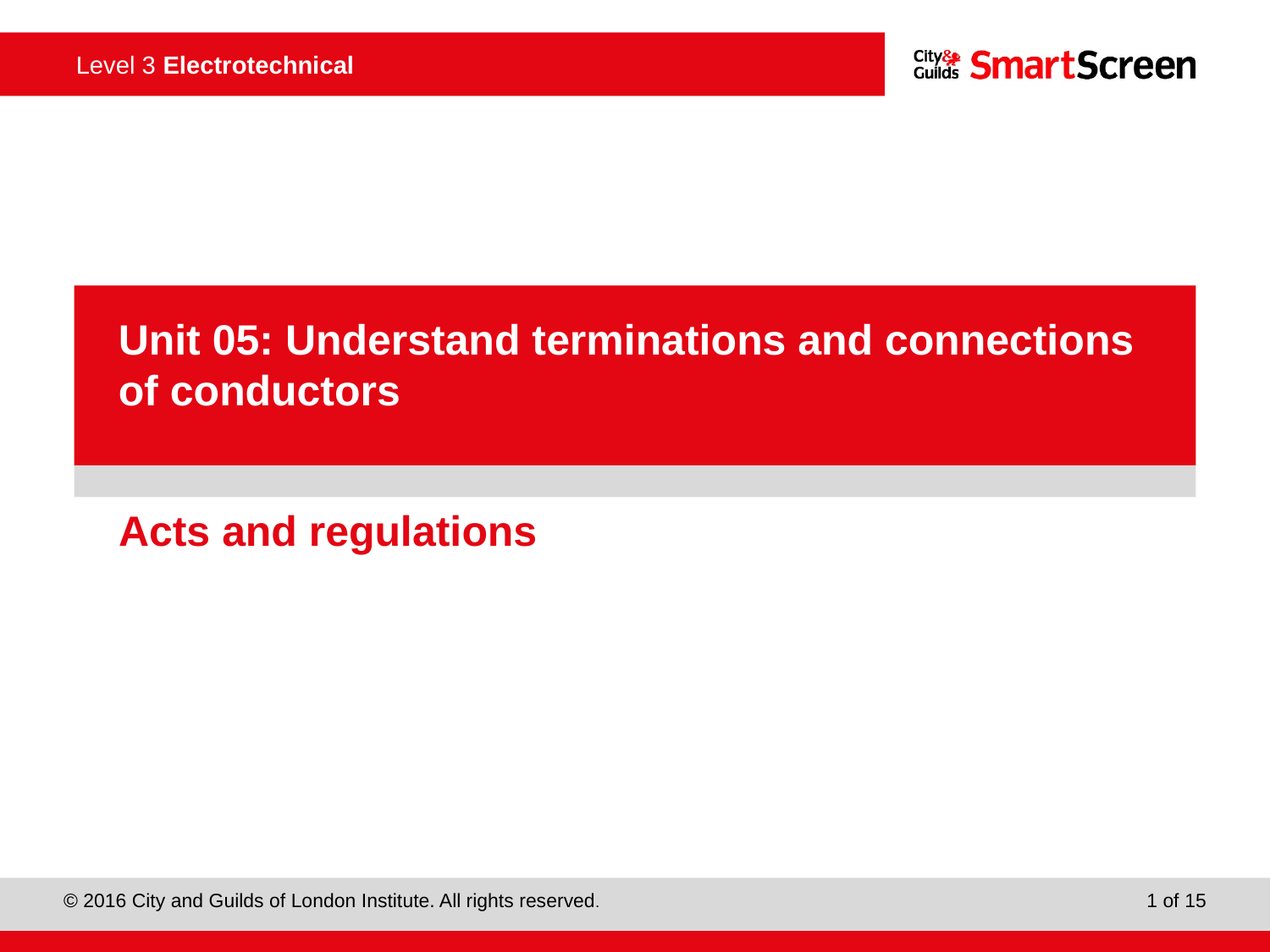

PowerPoint presentation

Unit 05: Understand terminations and connections of conductors

Acts and regulations